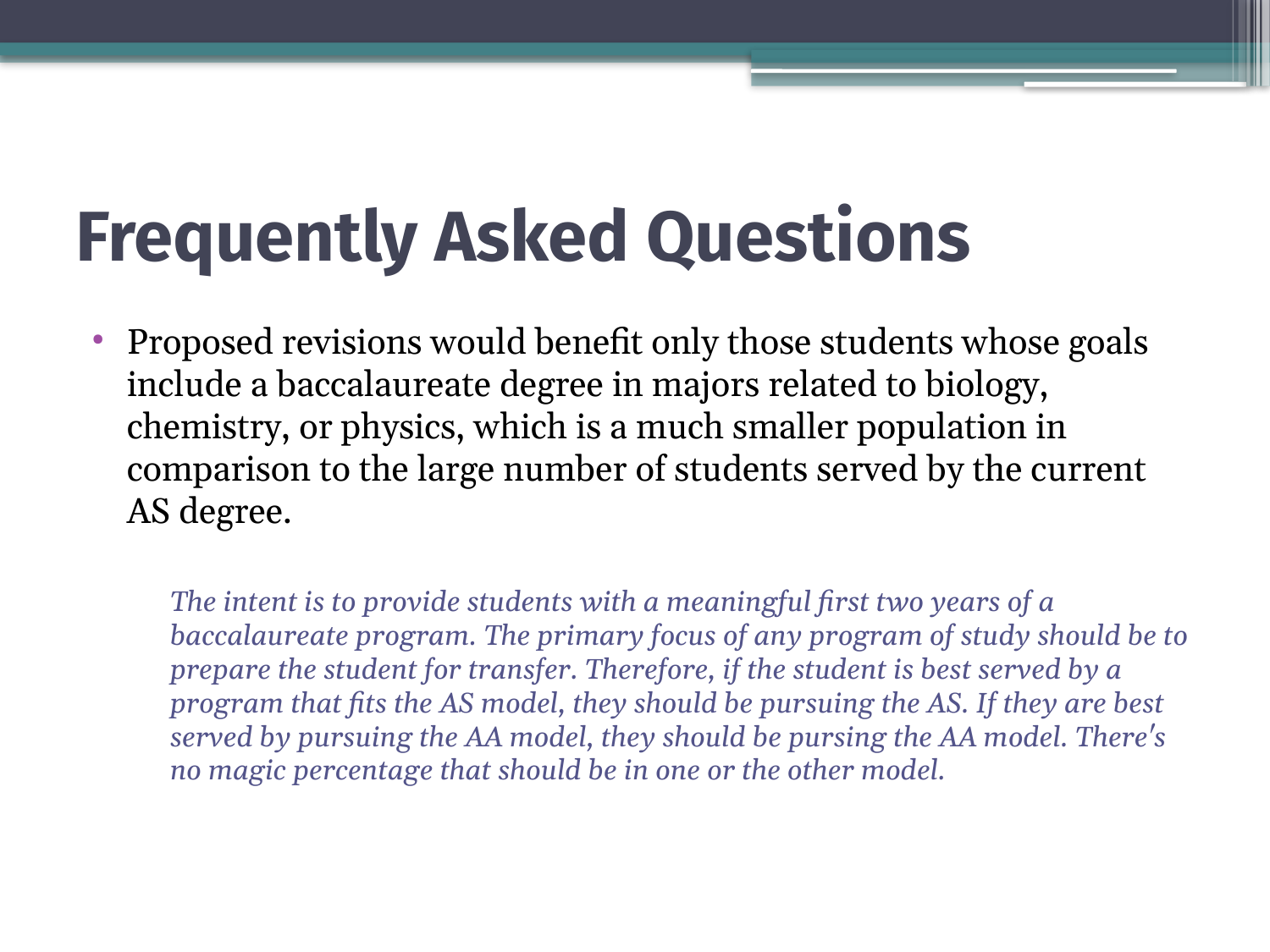

# Frequently Asked Questions
Proposed revisions would benefit only those students whose goals include a baccalaureate degree in majors related to biology, chemistry, or physics, which is a much smaller population in comparison to the large number of students served by the current AS degree.

The intent is to provide students with a meaningful first two years of a baccalaureate program. The primary focus of any program of study should be to prepare the student for transfer. Therefore, if the student is best served by a program that fits the AS model, they should be pursuing the AS. If they are best served by pursuing the AA model, they should be pursing the AA model. There's no magic percentage that should be in one or the other model.